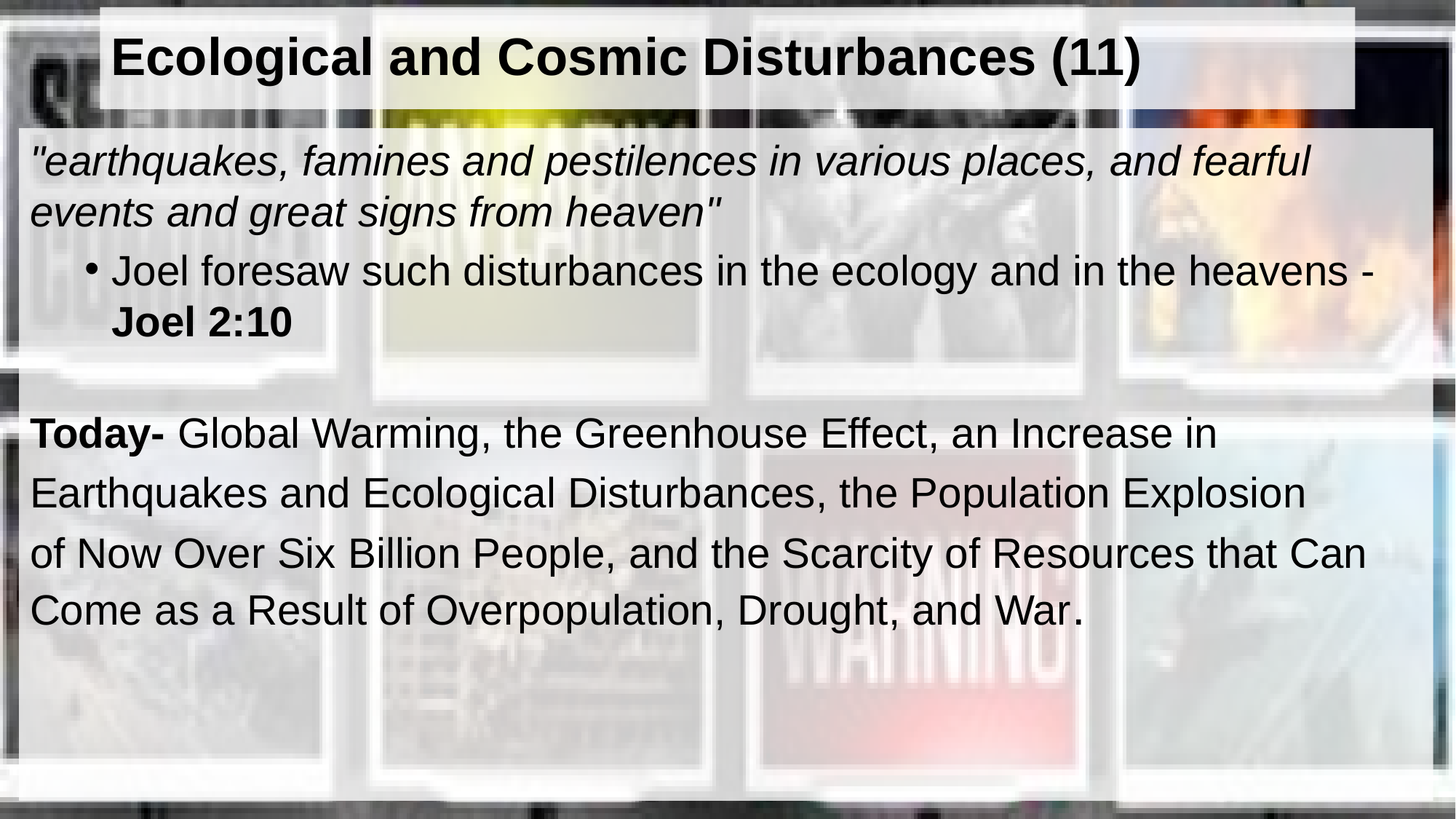

# Ecological and Cosmic Disturbances (11)
"earthquakes, famines and pestilences in various places, and fearful events and great signs from heaven"
Joel foresaw such disturbances in the ecology and in the heavens -Joel 2:10

Today- Global Warming, the Greenhouse Effect, an Increase in
Earthquakes and Ecological Disturbances, the Population Explosion
of Now Over Six Billion People, and the Scarcity of Resources that Can Come as a Result of Overpopulation, Drought, and War.